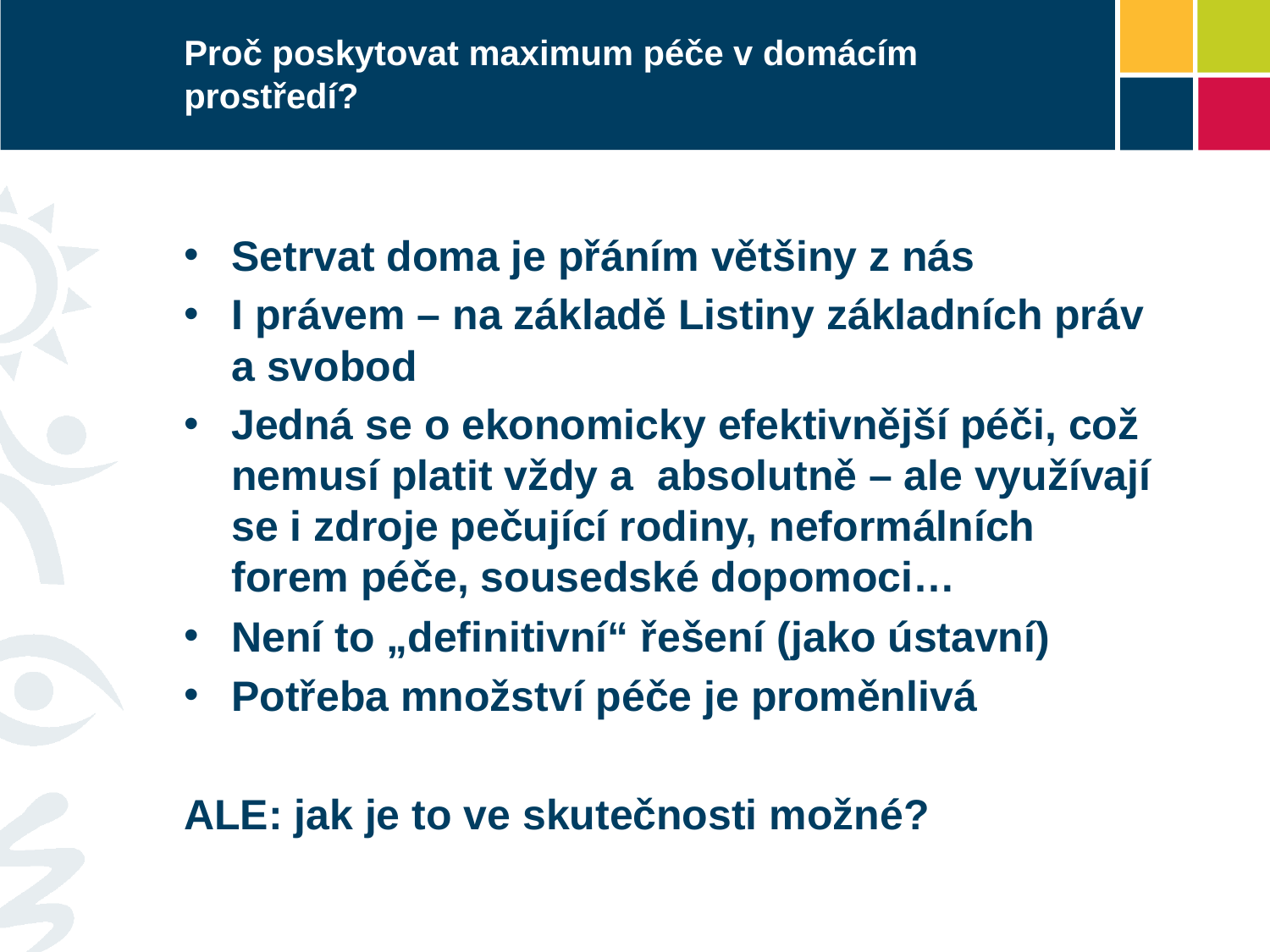

# Proč poskytovat maximum péče v domácím prostředí?
Setrvat doma je přáním většiny z nás
I právem – na základě Listiny základních práv a svobod
Jedná se o ekonomicky efektivnější péči, což nemusí platit vždy a  absolutně – ale využívají se i zdroje pečující rodiny, neformálních forem péče, sousedské dopomoci…
Není to „definitivní“ řešení (jako ústavní)
Potřeba množství péče je proměnlivá

ALE: jak je to ve skutečnosti možné?